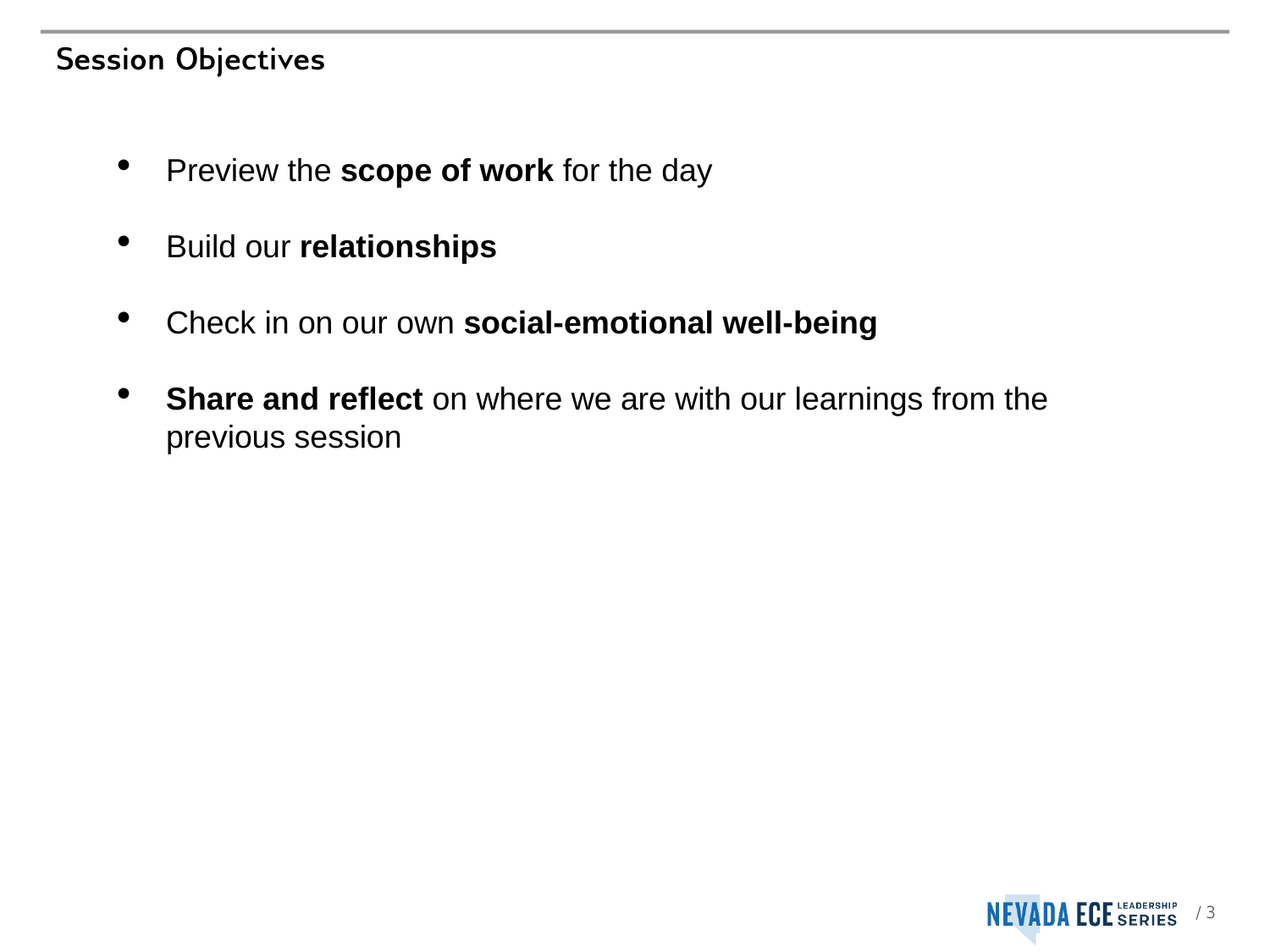

# Session Objectives

Preview the scope of work for the day

Build our relationships

Check in on our own social-emotional well-being

Share and reflect on where we are with our learnings from the previous session